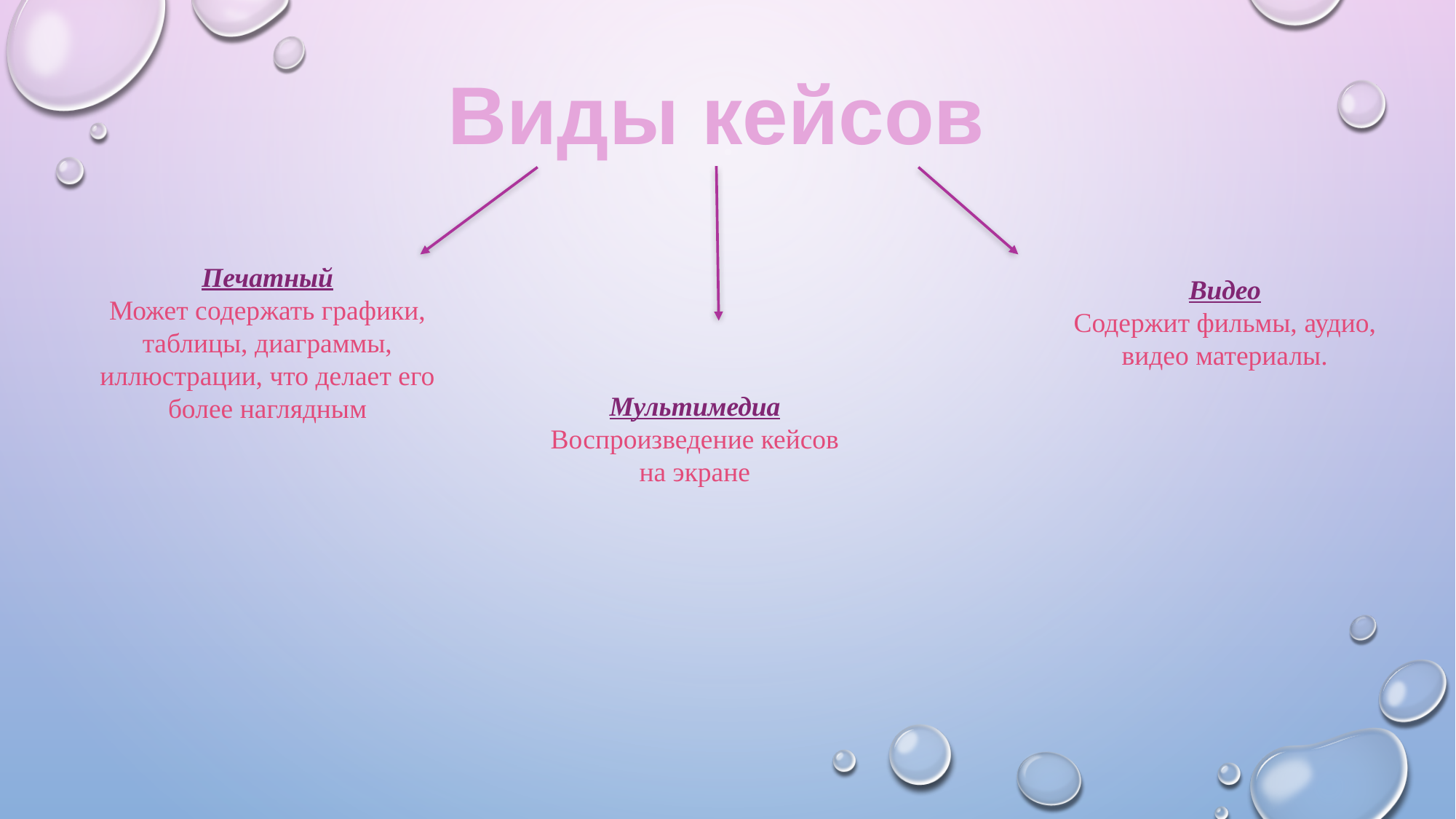

Виды кейсов
Печатный
Может содержать графики, таблицы, диаграммы, иллюстрации, что делает его более наглядным
Видео
Содержит фильмы, аудио, видео материалы.
Мультимедиа
Воспроизведение кейсов на экране